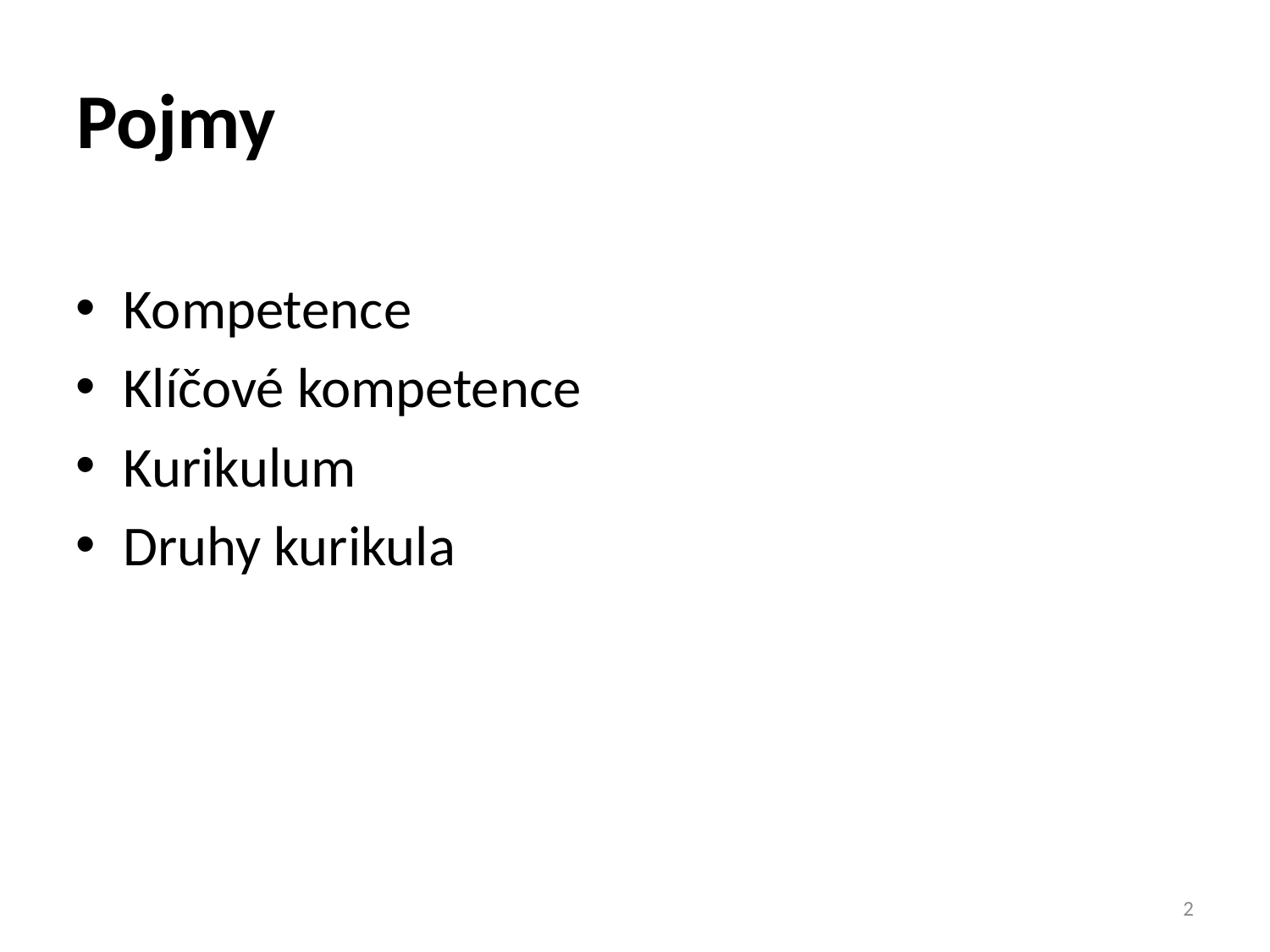

# Pojmy
Kompetence
Klíčové kompetence
Kurikulum
Druhy kurikula

2